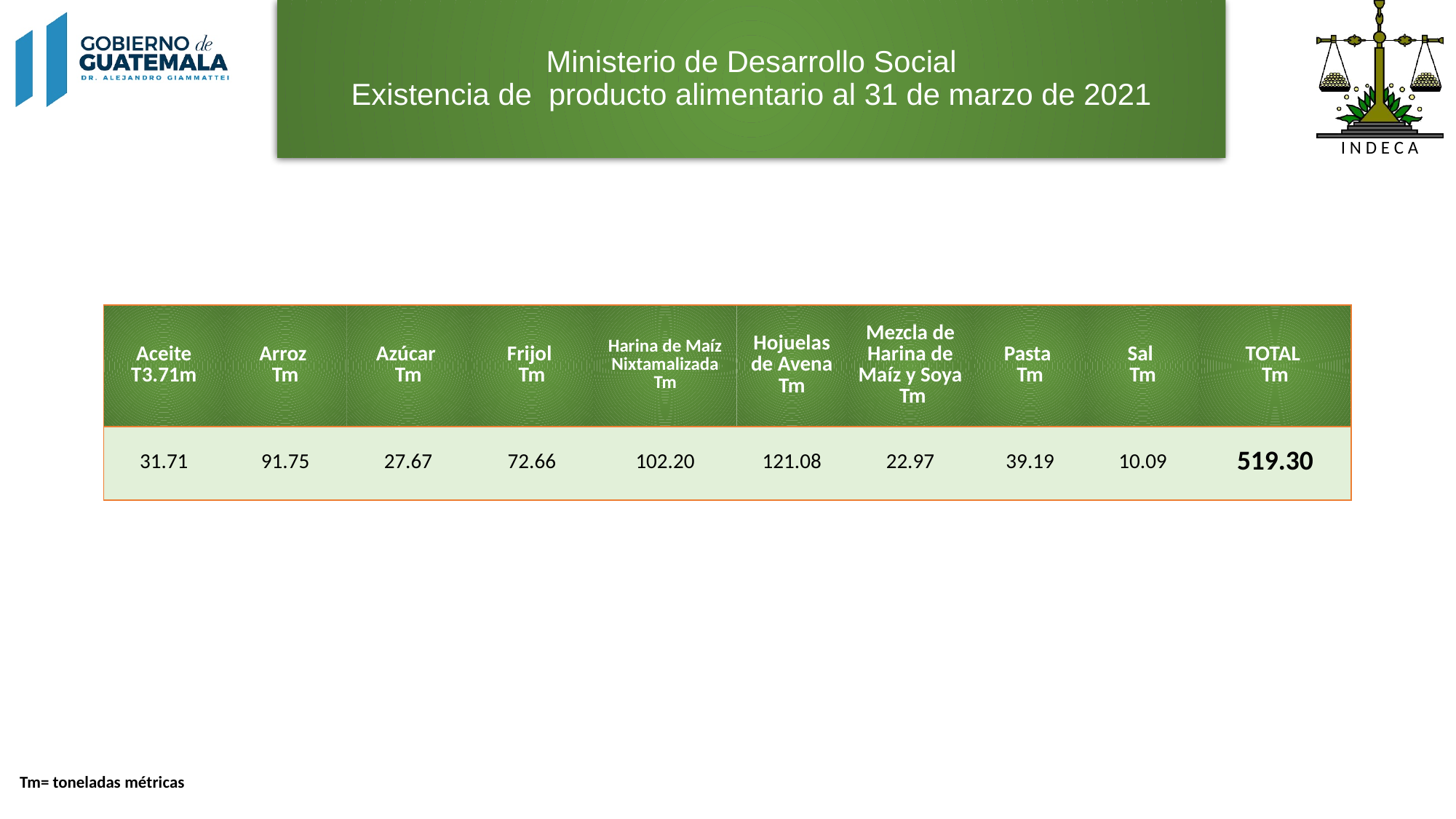

# Ministerio de Desarrollo Social Existencia de  producto alimentario al 31 de marzo de 2021
| Aceite T3.71m | Arroz Tm | Azúcar Tm | Frijol Tm | Harina de Maíz Nixtamalizada Tm | Hojuelas de Avena Tm | Mezcla de Harina de Maíz y Soya Tm | Pasta Tm | Sal Tm | TOTAL Tm |
| --- | --- | --- | --- | --- | --- | --- | --- | --- | --- |
| 31.71 | 91.75 | 27.67 | 72.66 | 102.20 | 121.08 | 22.97 | 39.19 | 10.09 | 519.30 |
Tm= toneladas métricas
4